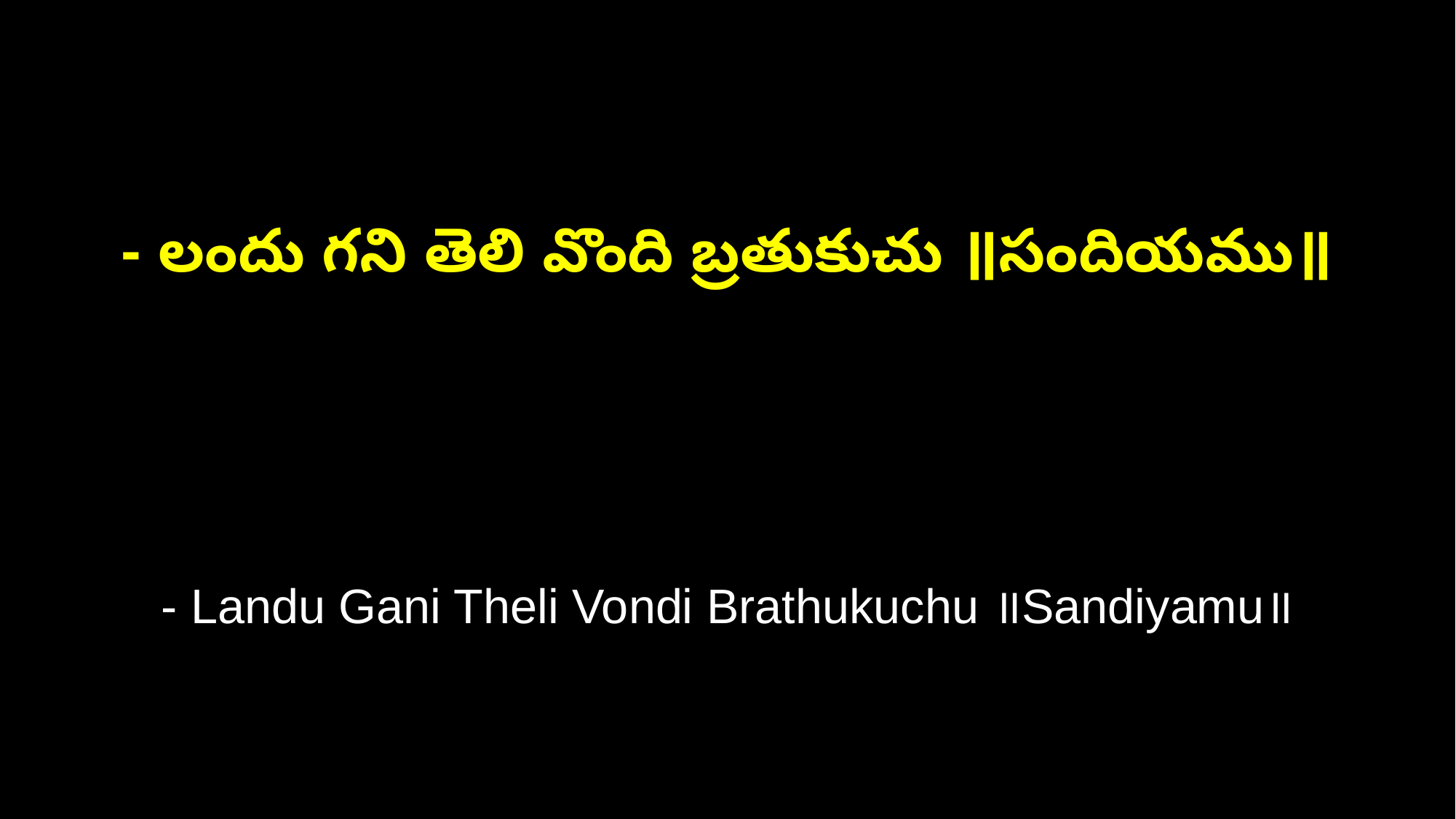

- లందు గని తెలి వొంది బ్రతుకుచు ॥సందియము॥
- Landu Gani Theli Vondi Brathukuchu ॥Sandiyamu॥